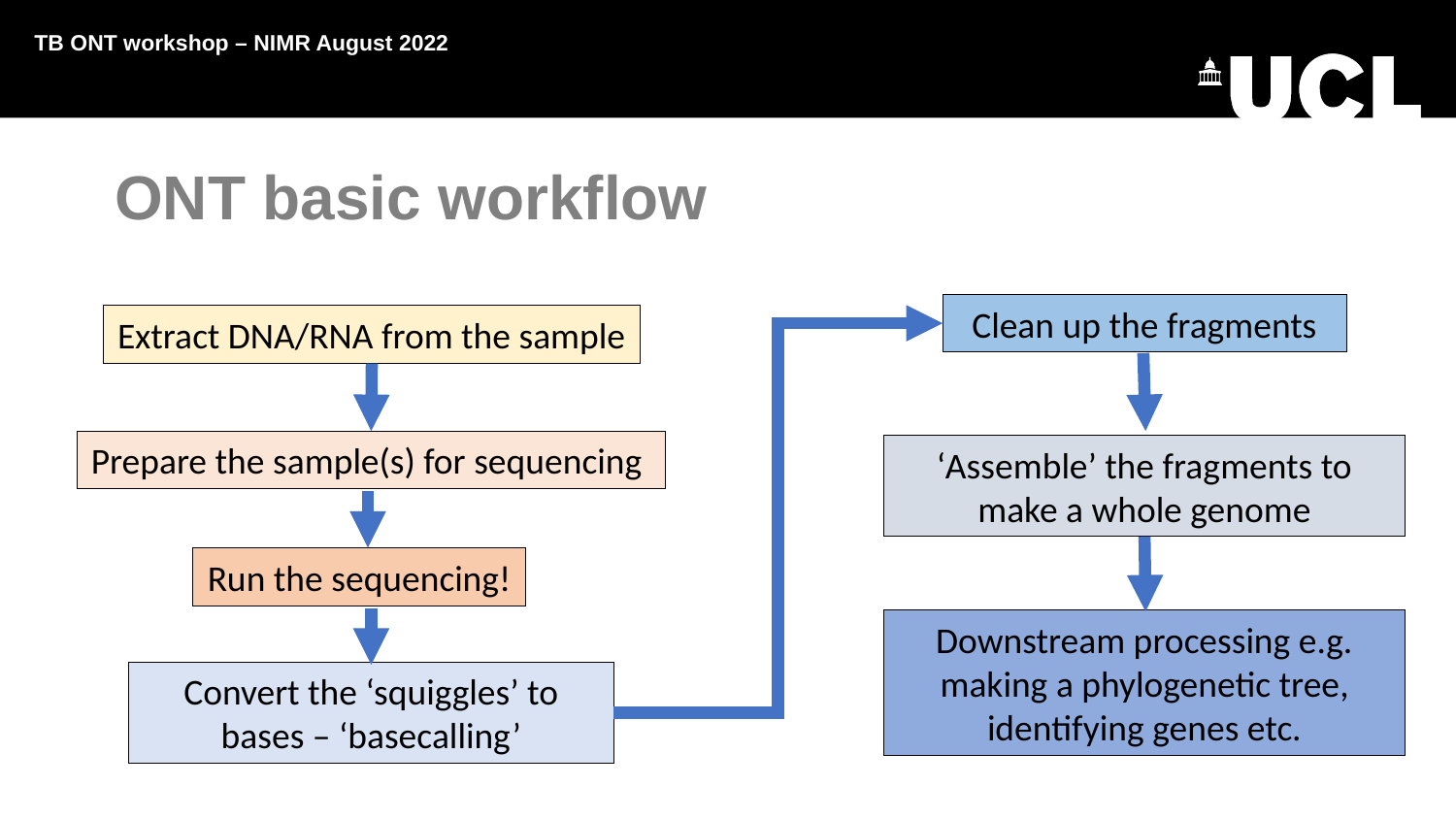

TB ONT workshop – NIMR August 2022
ONT basic workflow

Clean up the fragments
Extract DNA/RNA from the sample
Prepare the sample(s) for sequencing
‘Assemble’ the fragments to make a whole genome
Run the sequencing!
Downstream processing e.g. making a phylogenetic tree, identifying genes etc.
Convert the ‘squiggles’ to bases – ‘basecalling’